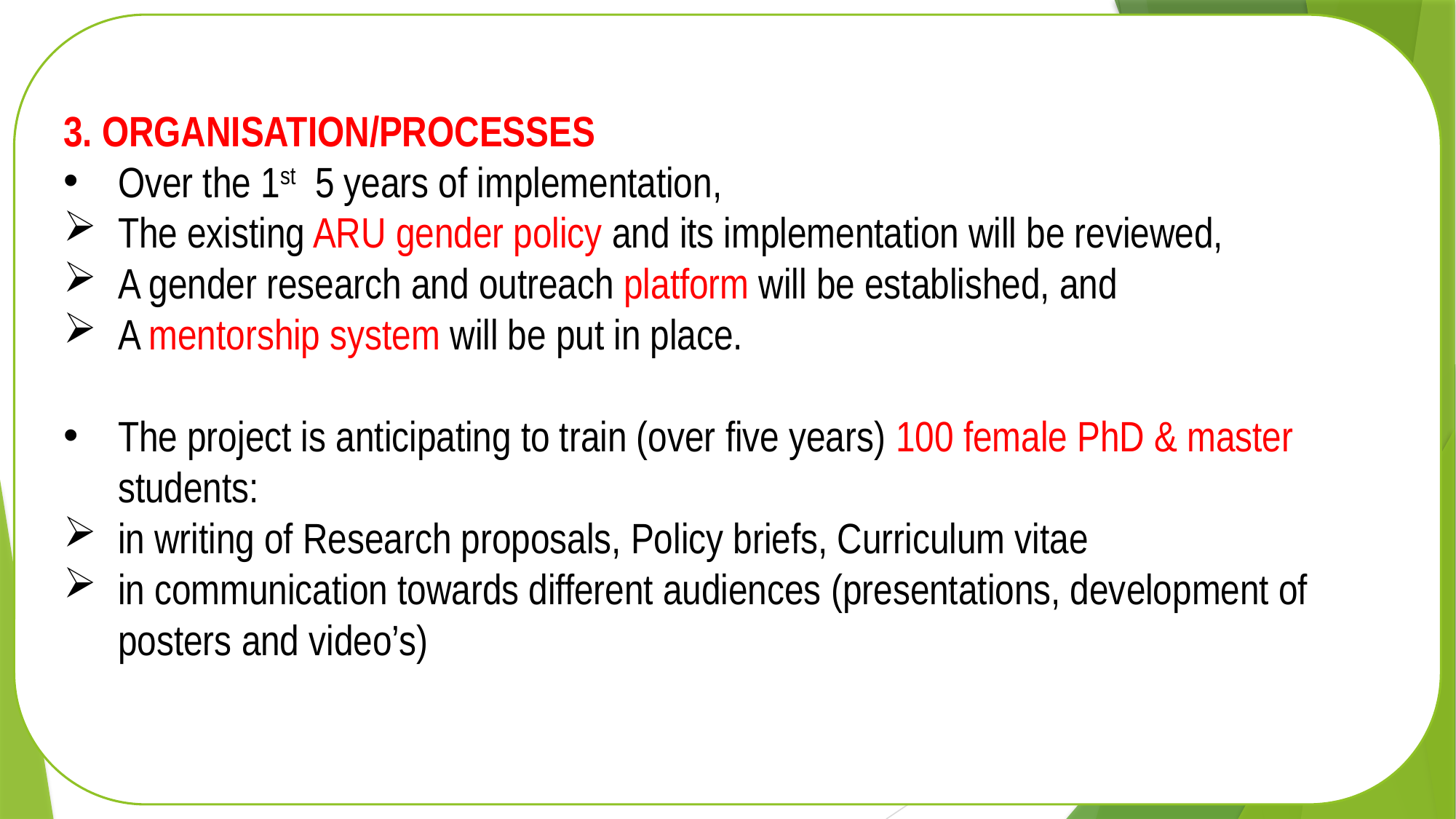

3. ORGANISATION/PROCESSES
Over the 1st  5 years of implementation,
The existing ARU gender policy and its implementation will be reviewed,
A gender research and outreach platform will be established, and
A mentorship system will be put in place.

The project is anticipating to train (over five years) 100 female PhD & master students:
in writing of Research proposals, Policy briefs, Curriculum vitae
in communication towards different audiences (presentations, development of posters and video’s)